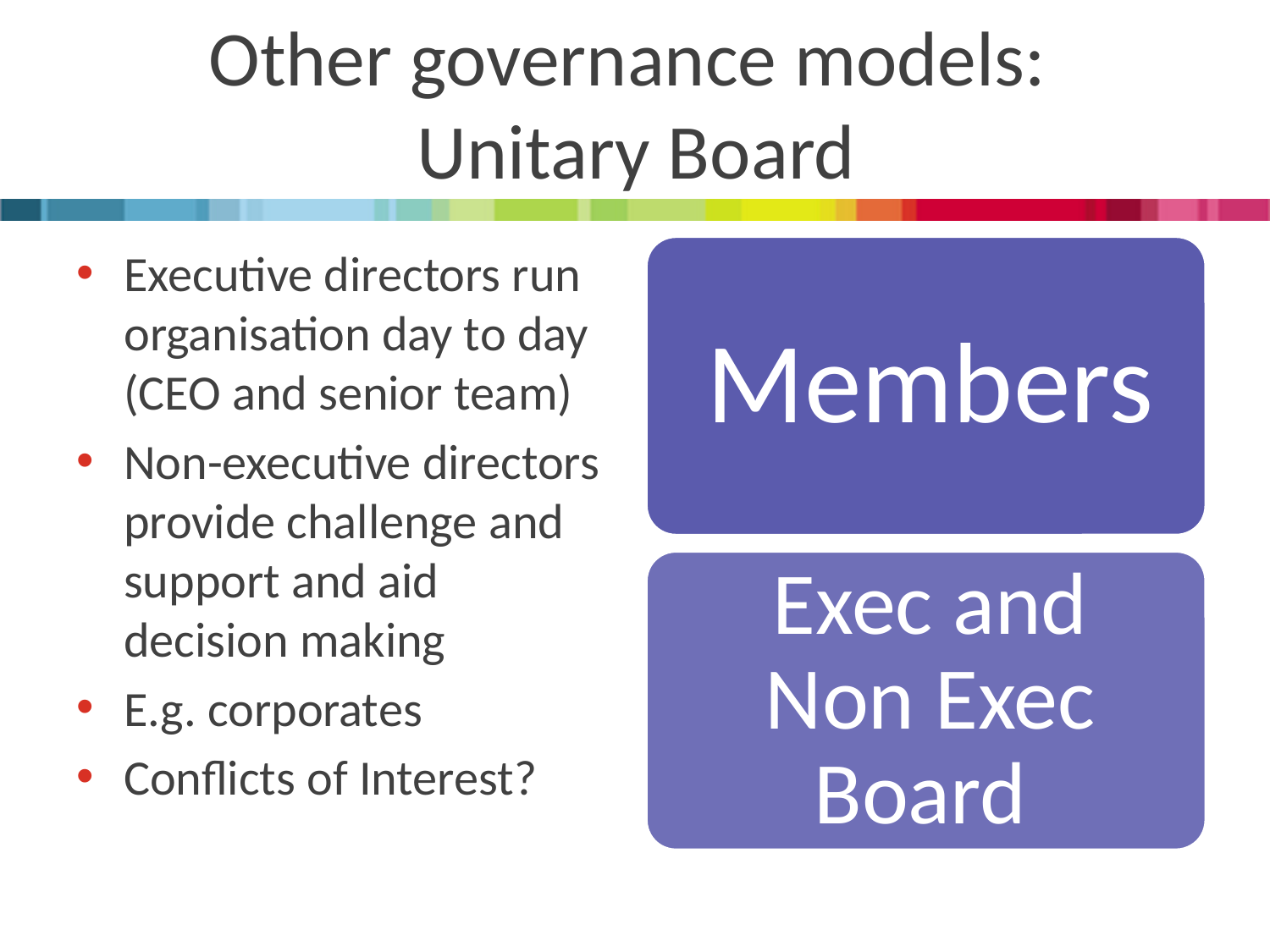

# Other governance models: Unitary Board
Members
Exec and Non Exec Board
Executive directors run organisation day to day (CEO and senior team)
Non-executive directors provide challenge and support and aid decision making
E.g. corporates
Conflicts of Interest?